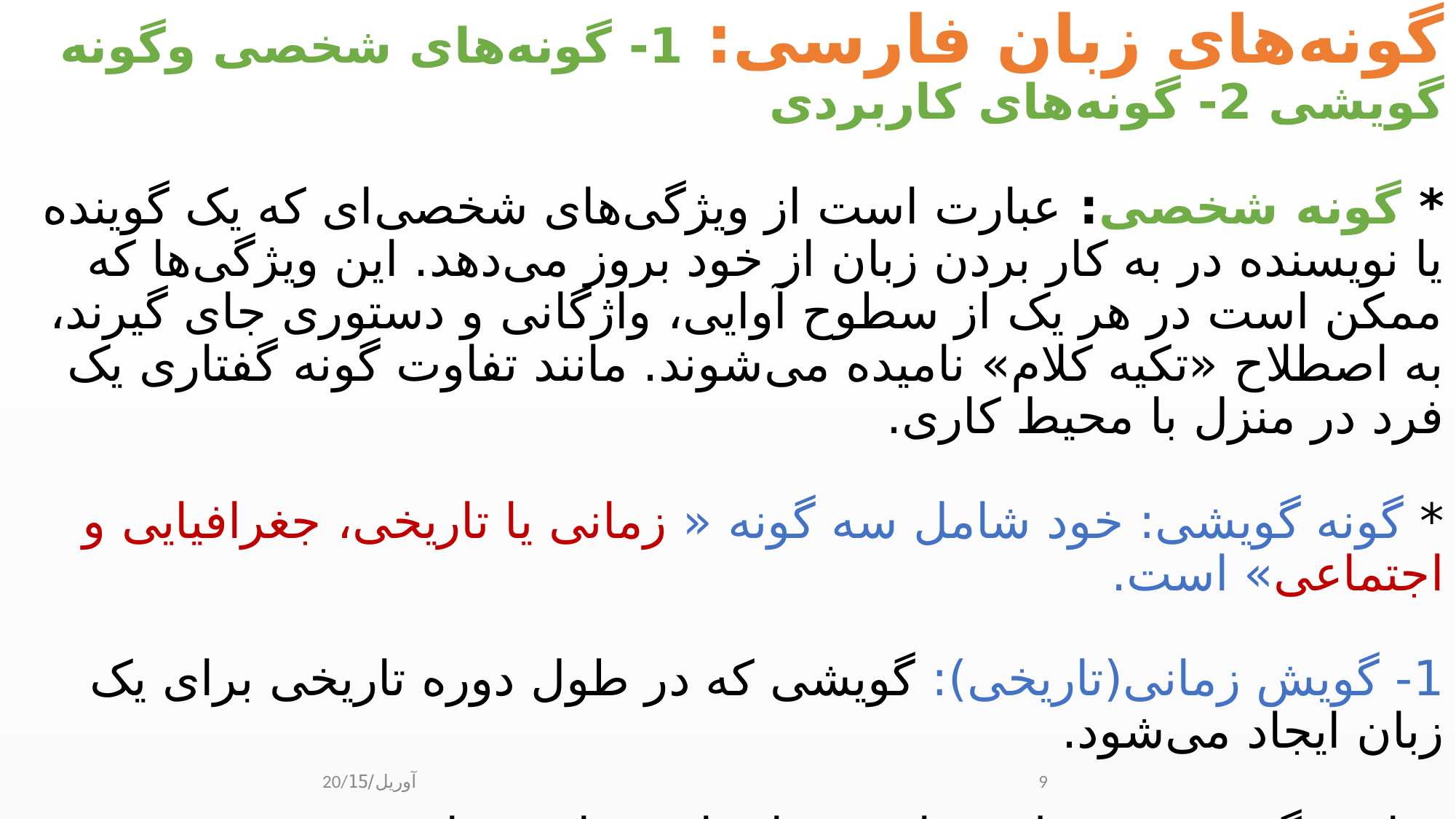

# گونه‌های زبان فارسی: 1- گونه‌های شخصی وگونه گویشی 2- گونه‌های کاربردی * گونه شخصی: عبارت است از ویژگی‌های شخصی‌ای که یک گوینده یا نویسنده در به کار بردن زبان از خود بروز می‌دهد. این ویژگی‌ها که ممکن است در هر یک از سطوح آوایی، واژگانی و دستوری جای گیرند، به اصطلاح «تکیه کلام» نامیده می‌شوند. مانند تفاوت گونه گفتاری یک فرد در منزل با محیط کاری. * گونه گویشی: خود شامل سه گونه « زمانی یا تاریخی، جغرافیایی و اجتماعی» است. 1- گویش زمانی(تاریخی): گویشی که در طول دوره تاریخی برای یک زبان ایجاد می‌شود. مانند: گویش مربوط به فارسی باستان، میانه و فارسی نو.
20/آوريل/15
9